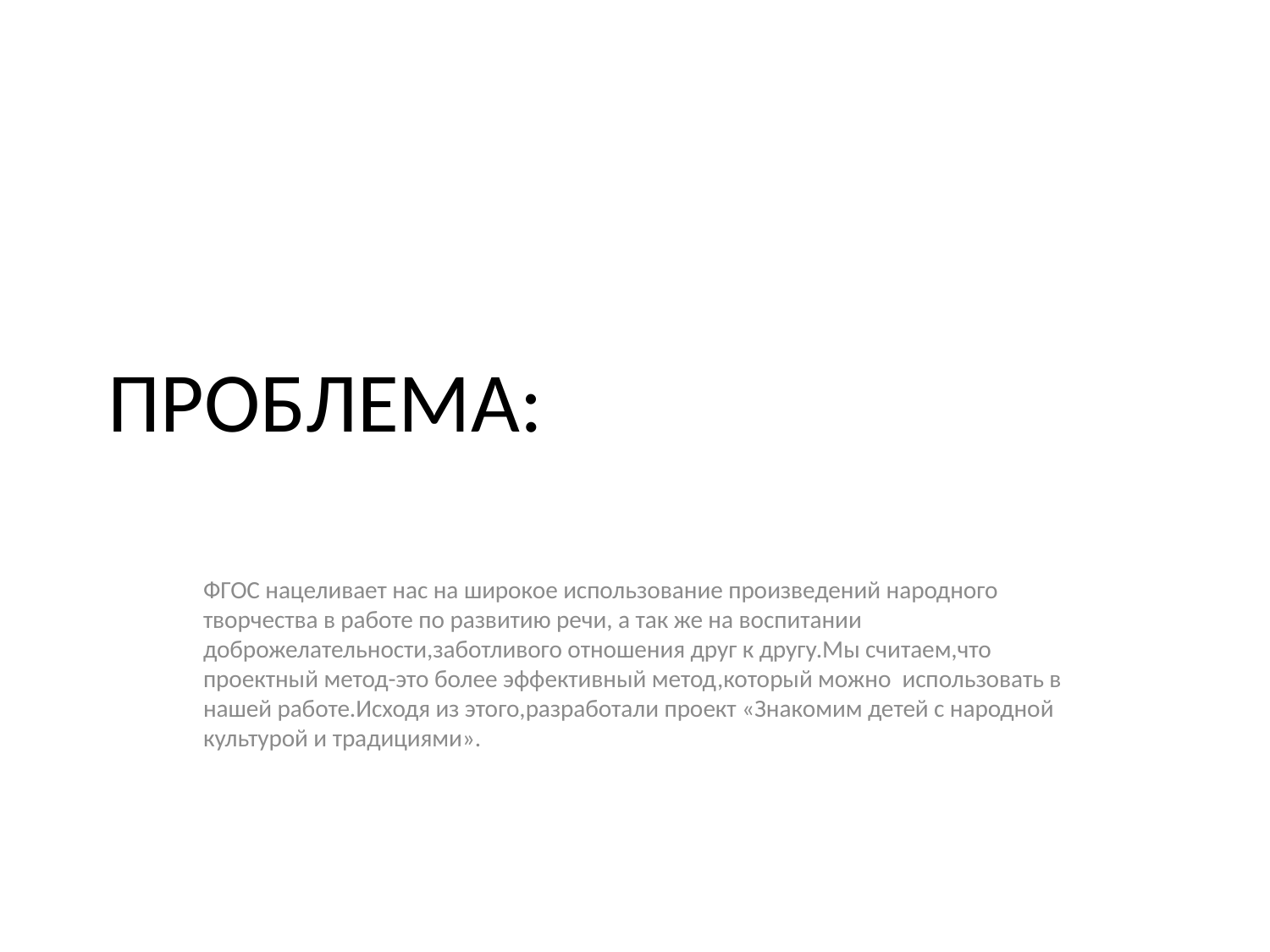

# ПРОБЛЕМА:

ФГОС нацеливает нас на широкое использование произведений народного творчества в работе по развитию речи, а так же на воспитании доброжелательности,заботливого отношения друг к другу.Мы считаем,что проектный метод-это более эффективный метод,который можно  использовать в нашей работе.Исходя из этого,разработали проект «Знакомим детей с народной культурой и традициями».